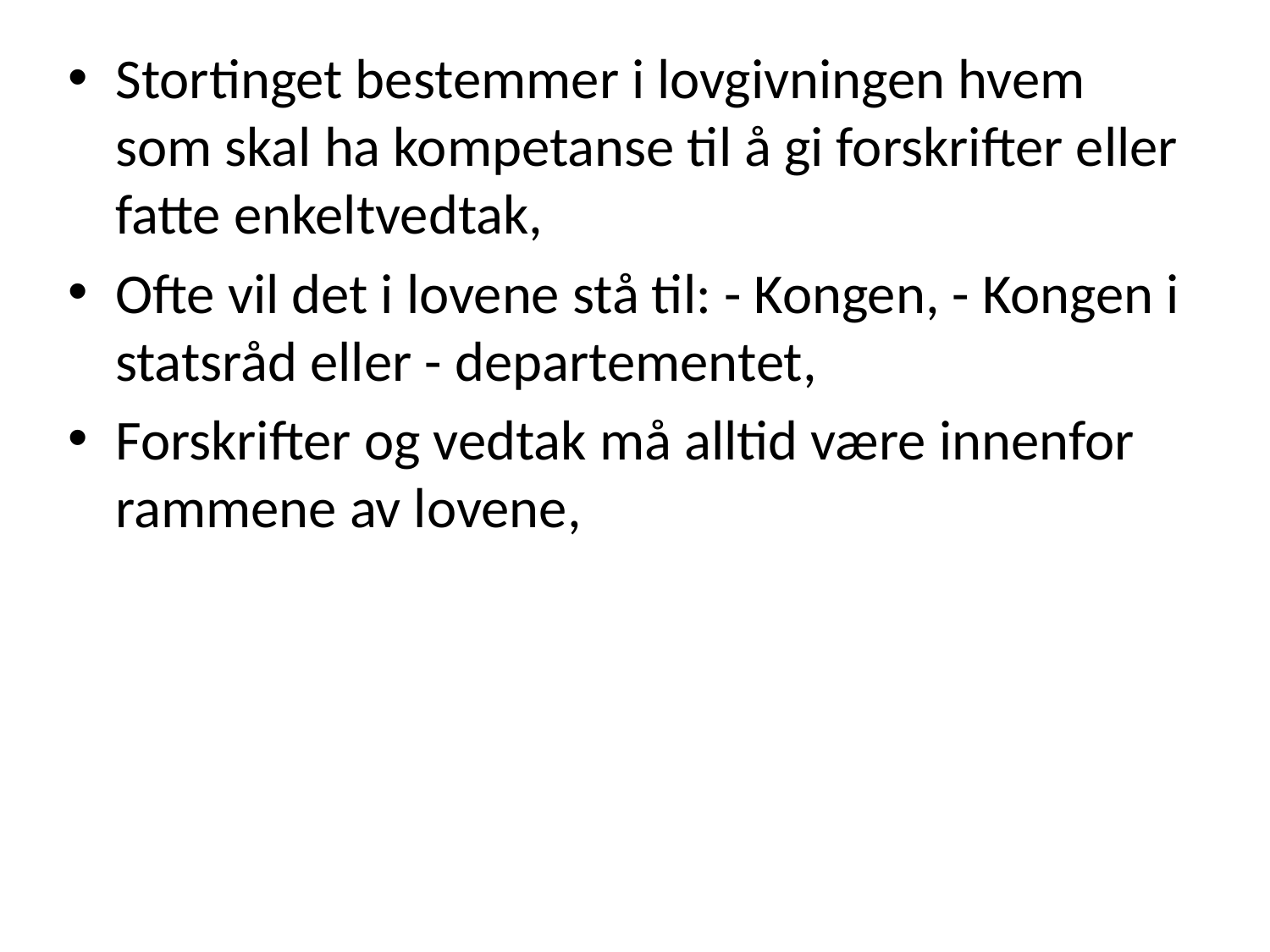

#
Stortinget bestemmer i lovgivningen hvem som skal ha kompetanse til å gi forskrifter eller fatte enkeltvedtak,
Ofte vil det i lovene stå til: - Kongen, - Kongen i statsråd eller - departementet,
Forskrifter og vedtak må alltid være innenfor rammene av lovene,